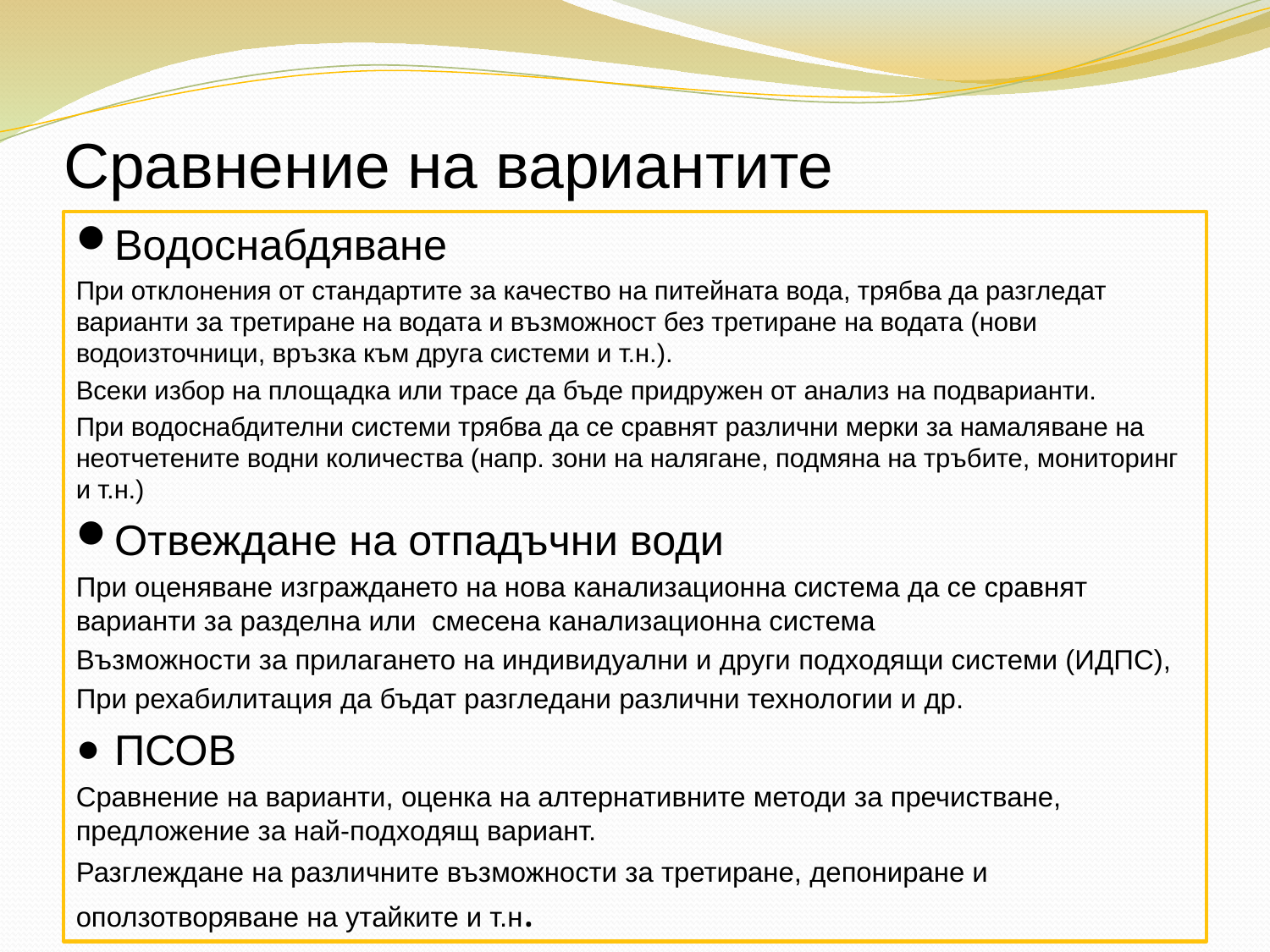

# Сравнение на вариантите
Водоснабдяване
При отклонения от стандартите за качество на питейната вода, трябва да разгледат варианти за третиране на водата и възможност без третиране на водата (нови водоизточници, връзка към друга системи и т.н.).
Всеки избор на площадка или трасе да бъде придружен от анализ на подварианти.
При водоснабдителни системи трябва да се сравнят различни мерки за намаляване на неотчетените водни количества (напр. зони на налягане, подмяна на тръбите, мониторинг и т.н.)
Отвеждане на отпадъчни води
При оценяване изграждането на нова канализационна система да се сравнят варианти за разделна или  смесена канализационна система
Възможности за прилагането на индивидуални и други подходящи системи (ИДПС),
При рехабилитация да бъдат разгледани различни технологии и др.
ПСОВ
Сравнение на варианти, оценка на алтернативните методи за пречистване, предложение за най-подходящ вариант.
Разглеждане на различните възможности за третиране, депониране и оползотворяване на утайките и т.н.